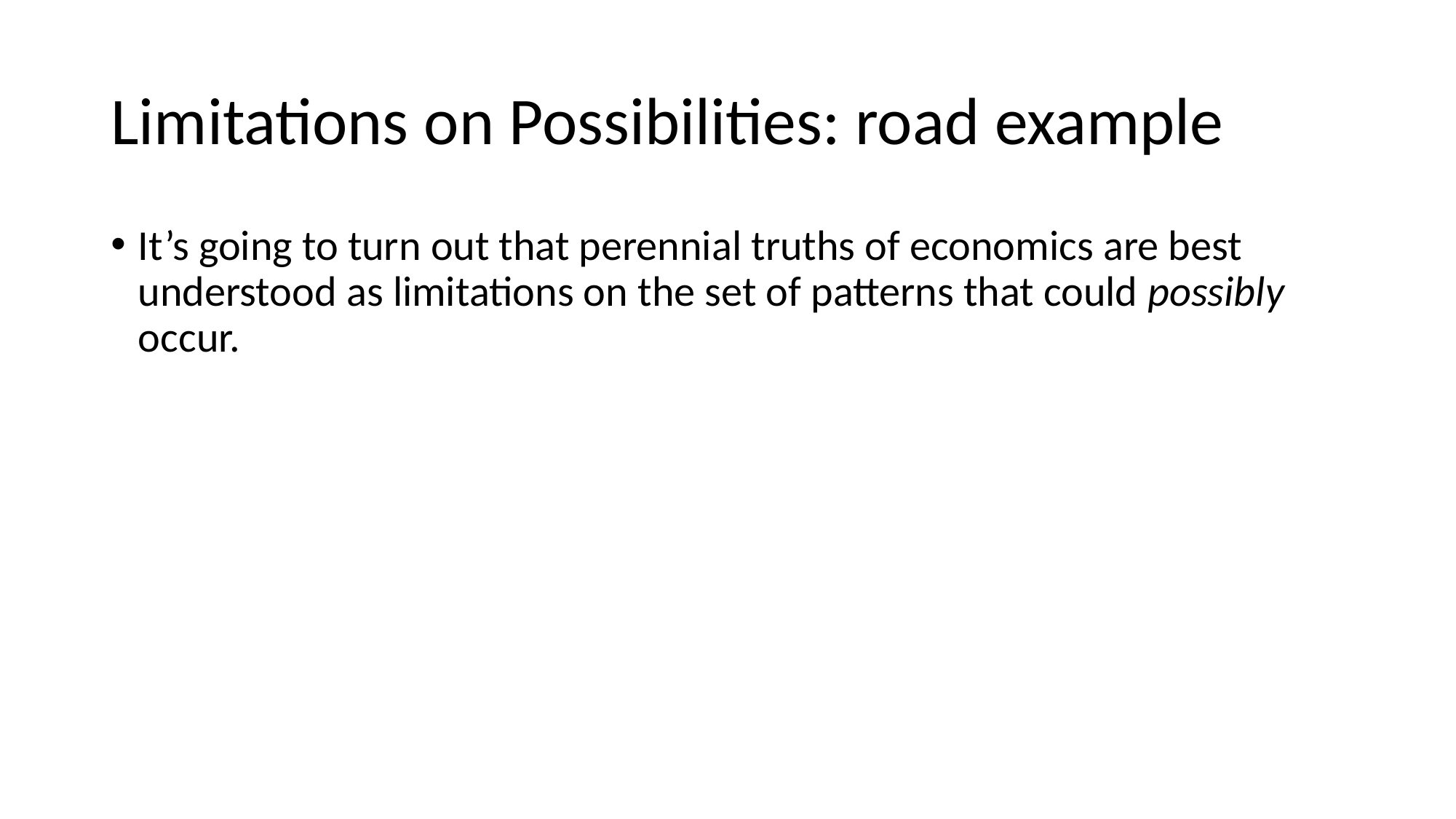

# Limitations on Possibilities: road example
It’s going to turn out that perennial truths of economics are best understood as limitations on the set of patterns that could possibly occur.